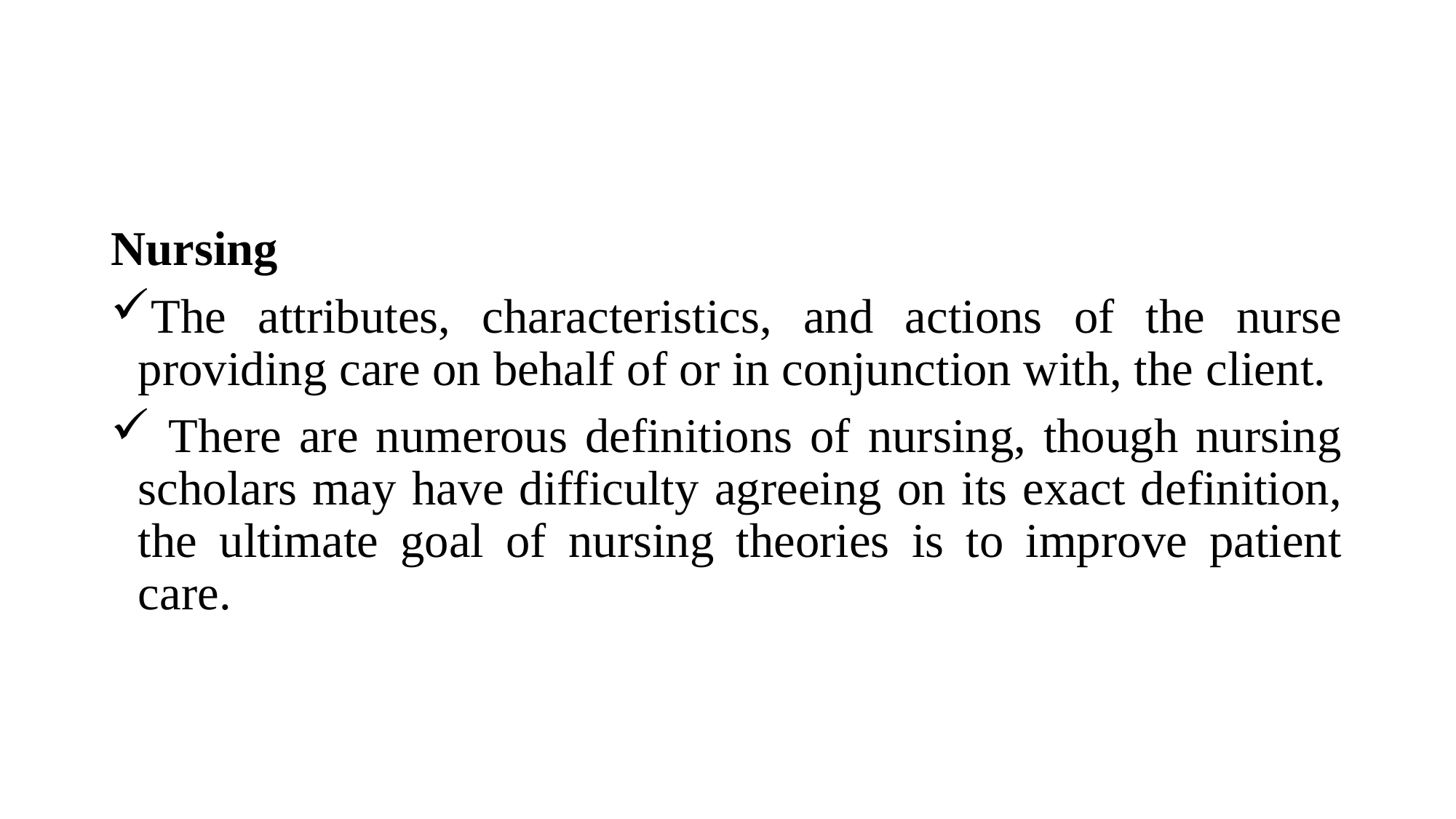

Nursing
The attributes, characteristics, and actions of the nurse providing care on behalf of or in conjunction with, the client.
 There are numerous definitions of nursing, though nursing scholars may have difficulty agreeing on its exact definition, the ultimate goal of nursing theories is to improve patient care.